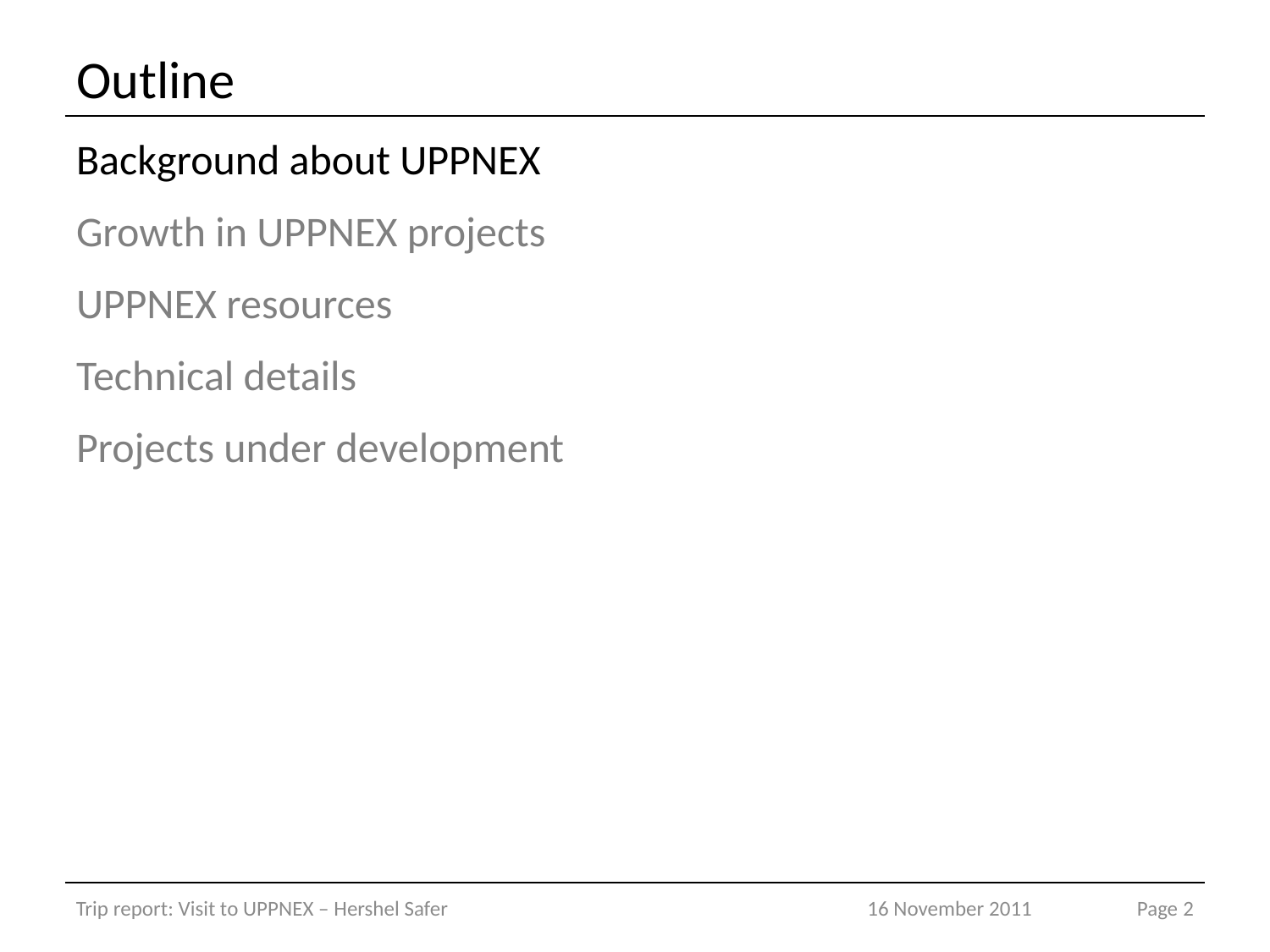

# Outline
Background about UPPNEX
Growth in UPPNEX projects
UPPNEX resources
Technical details
Projects under development
Trip report: Visit to UPPNEX – Hershel Safer
16 November 2011
Page 2